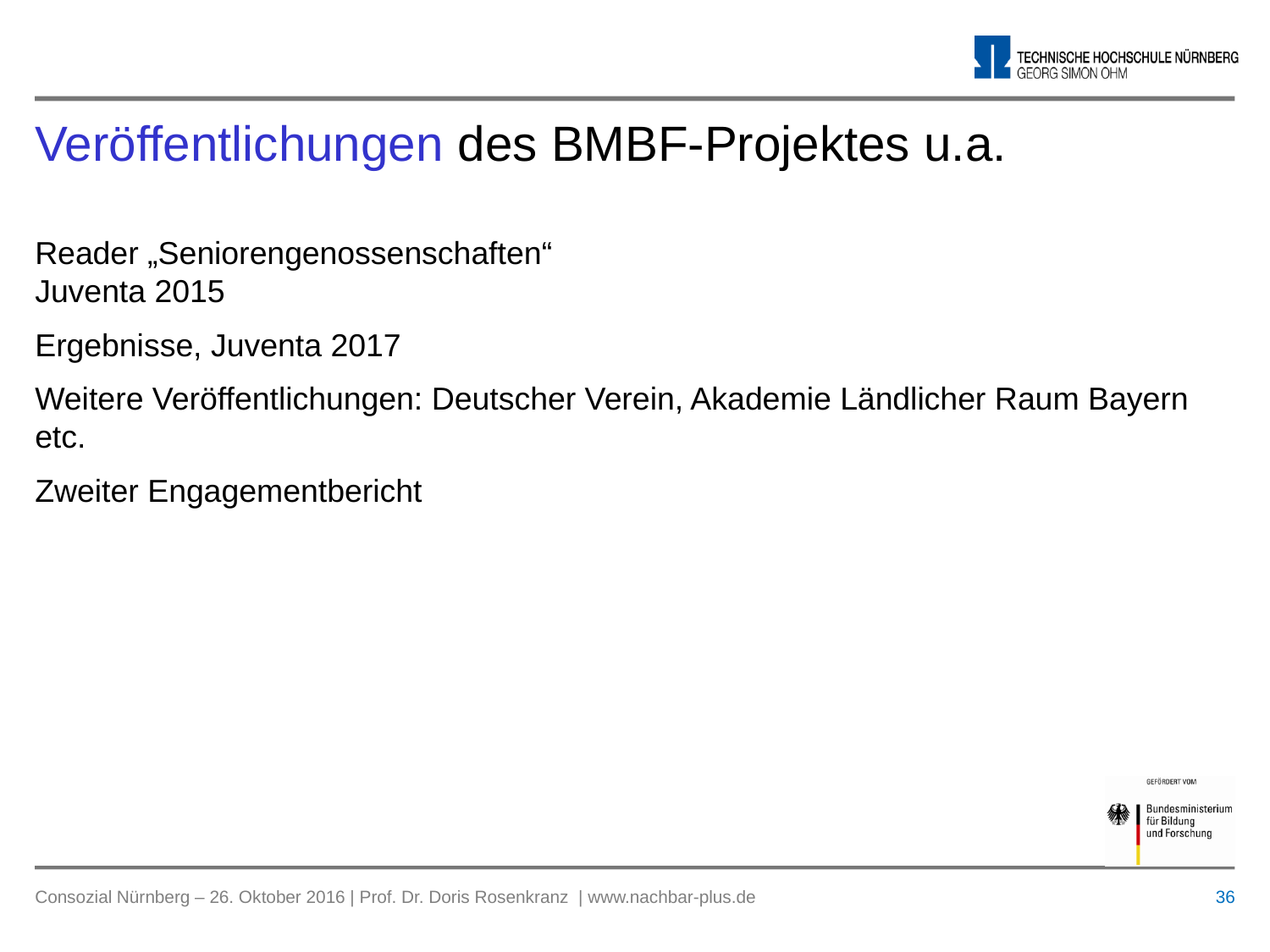

# Veröffentlichungen des BMBF-Projektes u.a.
Reader „Seniorengenossenschaften“
Juventa 2015
Ergebnisse, Juventa 2017
Weitere Veröffentlichungen: Deutscher Verein, Akademie Ländlicher Raum Bayern etc.
Zweiter Engagementbericht

  36
Consozial Nürnberg – 26. Oktober 2016 | Prof. Dr. Doris Rosenkranz  | www.nachbar-plus.de